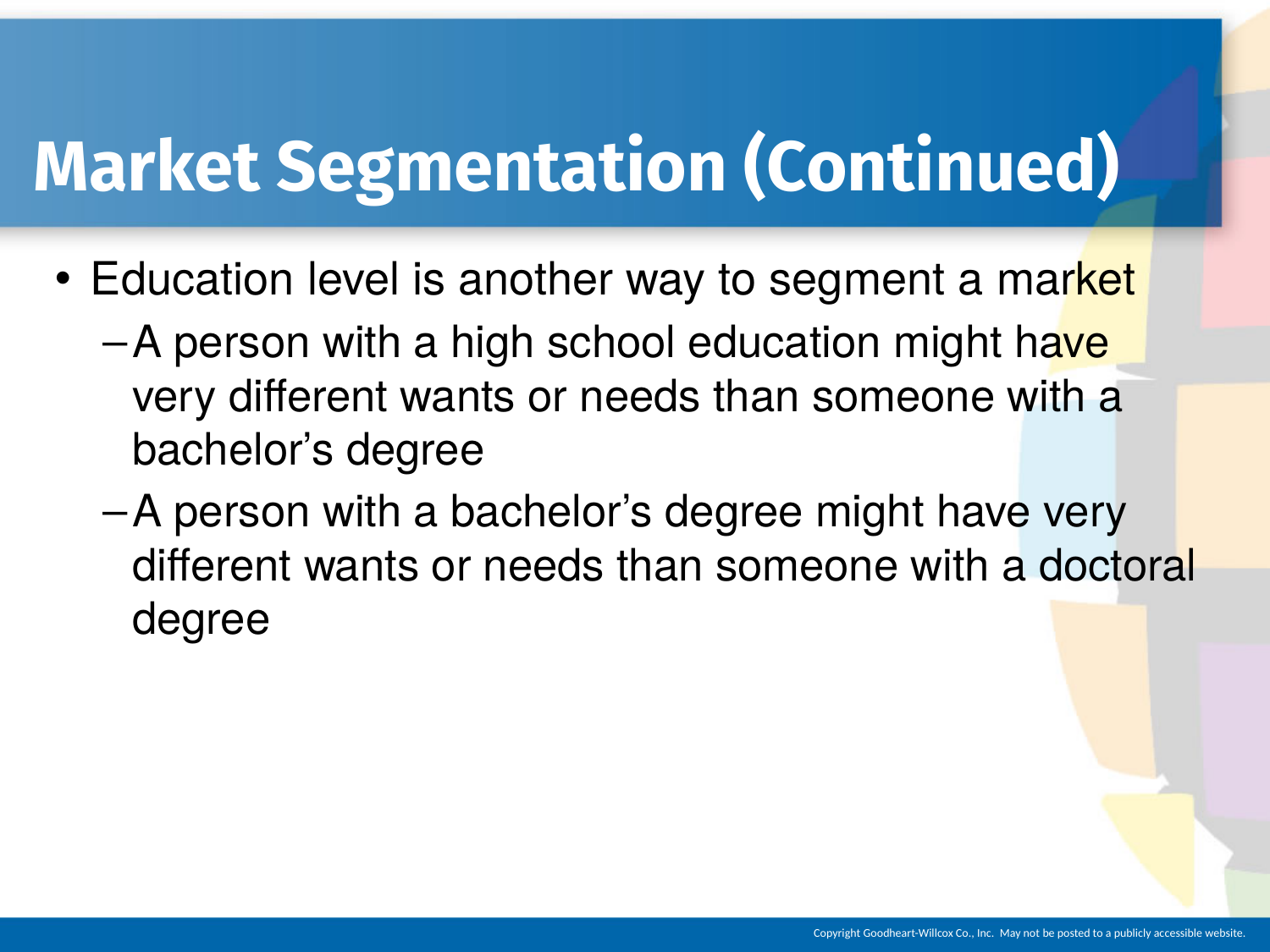

# Market Segmentation (Continued)
Education level is another way to segment a market
A person with a high school education might have very different wants or needs than someone with a bachelor’s degree
A person with a bachelor’s degree might have very different wants or needs than someone with a doctoral degree